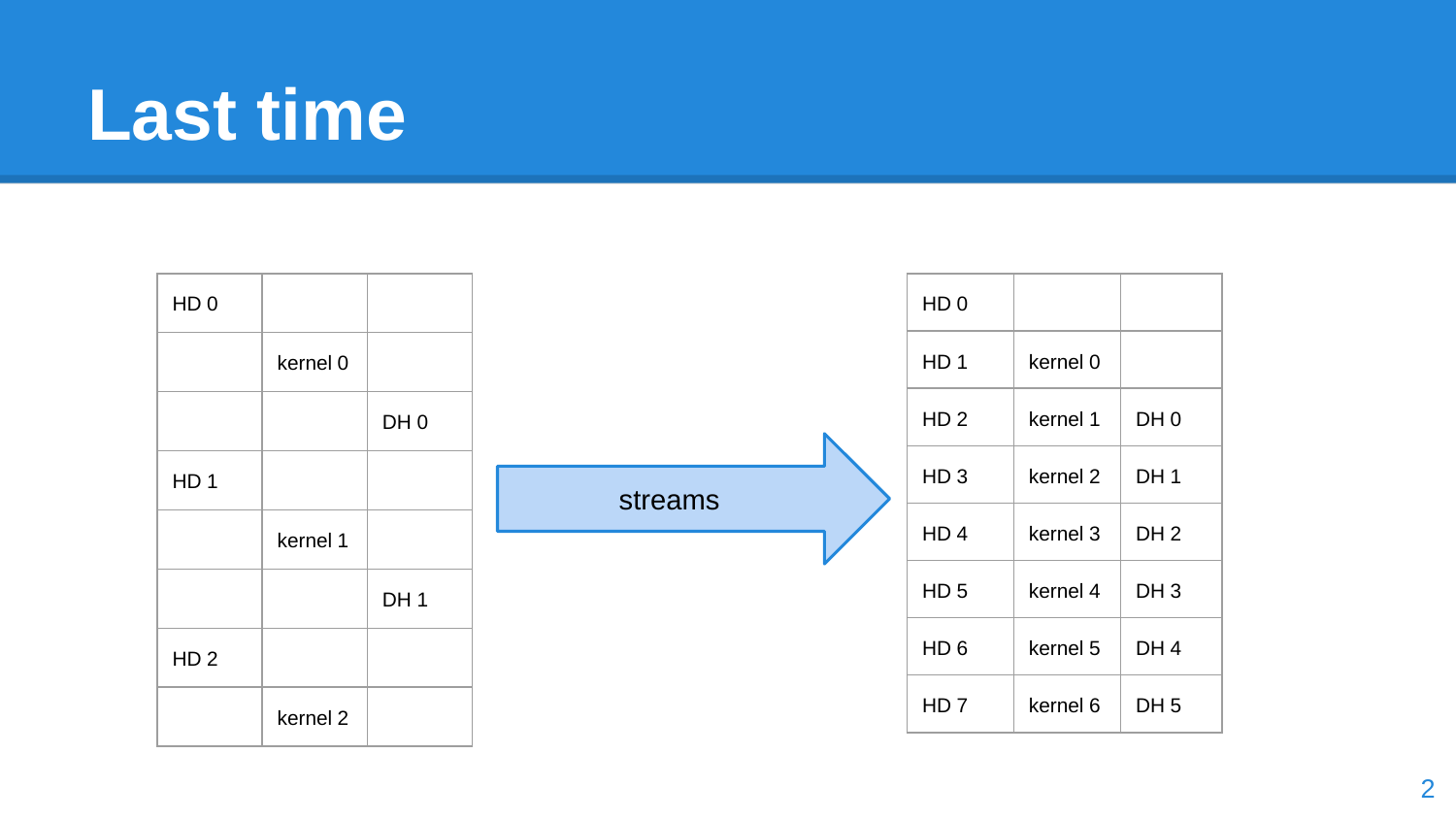

# Last time
| HD 0 |  |  |
| --- | --- | --- |
|  | kernel 0 |  |
|  |  | DH 0 |
| HD 1 |  |  |
|  | kernel 1 |  |
|  |  | DH 1 |
| HD 2 |  |  |
|  | kernel 2 |  |
| HD 0 |  |  |
| --- | --- | --- |
| HD 1 | kernel 0 |  |
| HD 2 | kernel 1 | DH 0 |
| HD 3 | kernel 2 | DH 1 |
| HD 4 | kernel 3 | DH 2 |
| HD 5 | kernel 4 | DH 3 |
| HD 6 | kernel 5 | DH 4 |
| HD 7 | kernel 6 | DH 5 |

streams
2